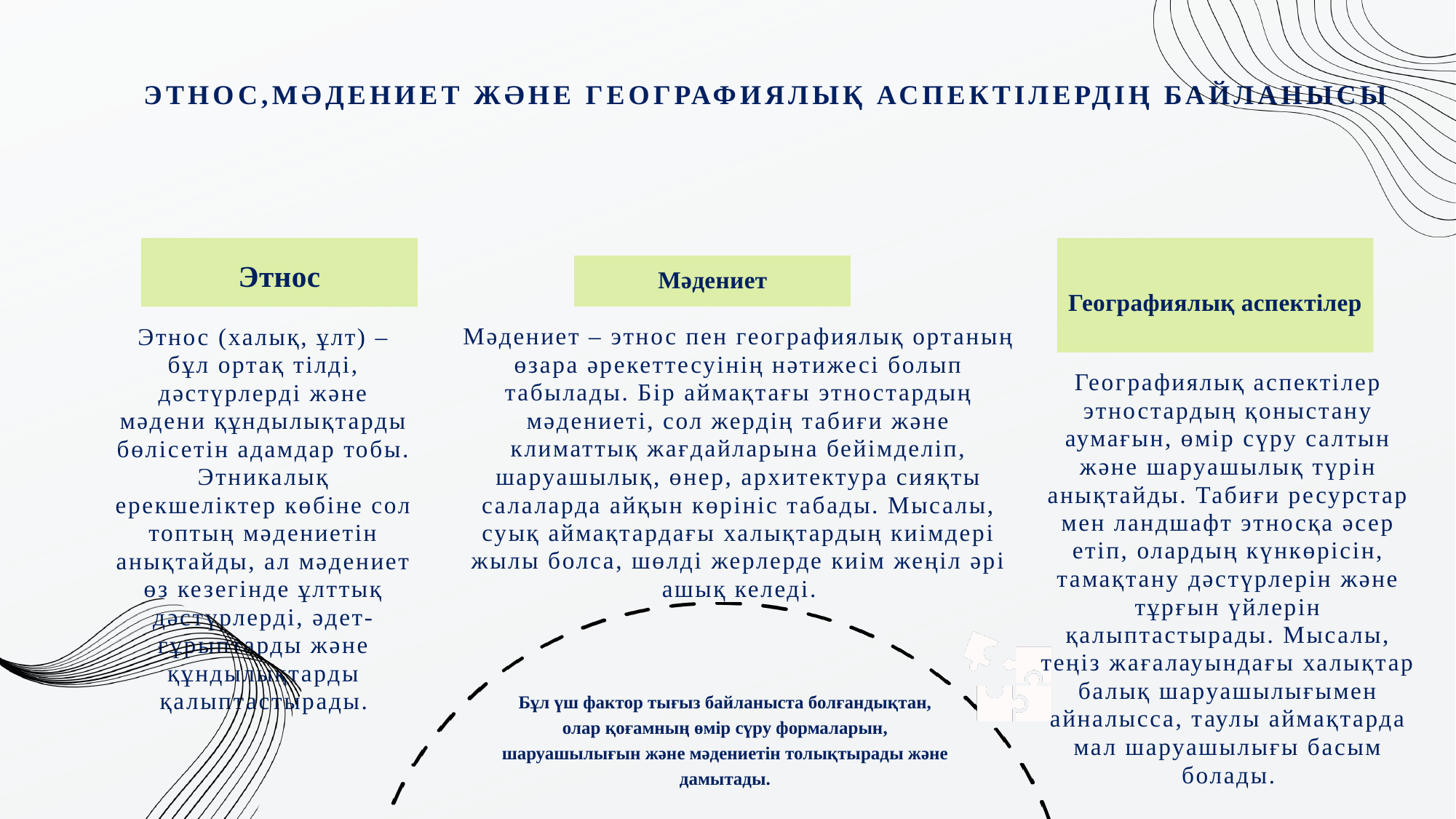

ЭТНОС,МӘДЕНИЕТ ЖӘНЕ ГЕОГРАФИЯЛЫҚ АСПЕКТІЛЕРДІҢ БАЙЛАНЫСЫ

Этнос

Мәдениет

Географиялық аспектілер
Мәдениет – этнос пен географиялық ортаның өзара әрекеттесуінің нәтижесі болып табылады. Бір аймақтағы этностардың мәдениеті, сол жердің табиғи және климаттық жағдайларына бейімделіп, шаруашылық, өнер, архитектура сияқты салаларда айқын көрініс табады. Мысалы, суық аймақтардағы халықтардың киімдері жылы болса, шөлді жерлерде киім жеңіл әрі ашық келеді.
Этнос (халық, ұлт) – бұл ортақ тілді, дәстүрлерді және мәдени құндылықтарды бөлісетін адамдар тобы. Этникалық ерекшеліктер көбіне сол топтың мәдениетін анықтайды, ал мәдениет өз кезегінде ұлттық дәстүрлерді, әдет-ғұрыптарды және құндылықтарды қалыптастырады.
Географиялық аспектілер этностардың қоныстану аумағын, өмір сүру салтын және шаруашылық түрін анықтайды. Табиғи ресурстар мен ландшафт этносқа әсер етіп, олардың күнкөрісін, тамақтану дәстүрлерін және тұрғын үйлерін қалыптастырады. Мысалы, теңіз жағалауындағы халықтар балық шаруашылығымен айналысса, таулы аймақтарда мал шаруашылығы басым болады.

Бұл үш фактор тығыз байланыста болғандықтан, олар қоғамның өмір сүру формаларын, шаруашылығын және мәдениетін толықтырады және дамытады.